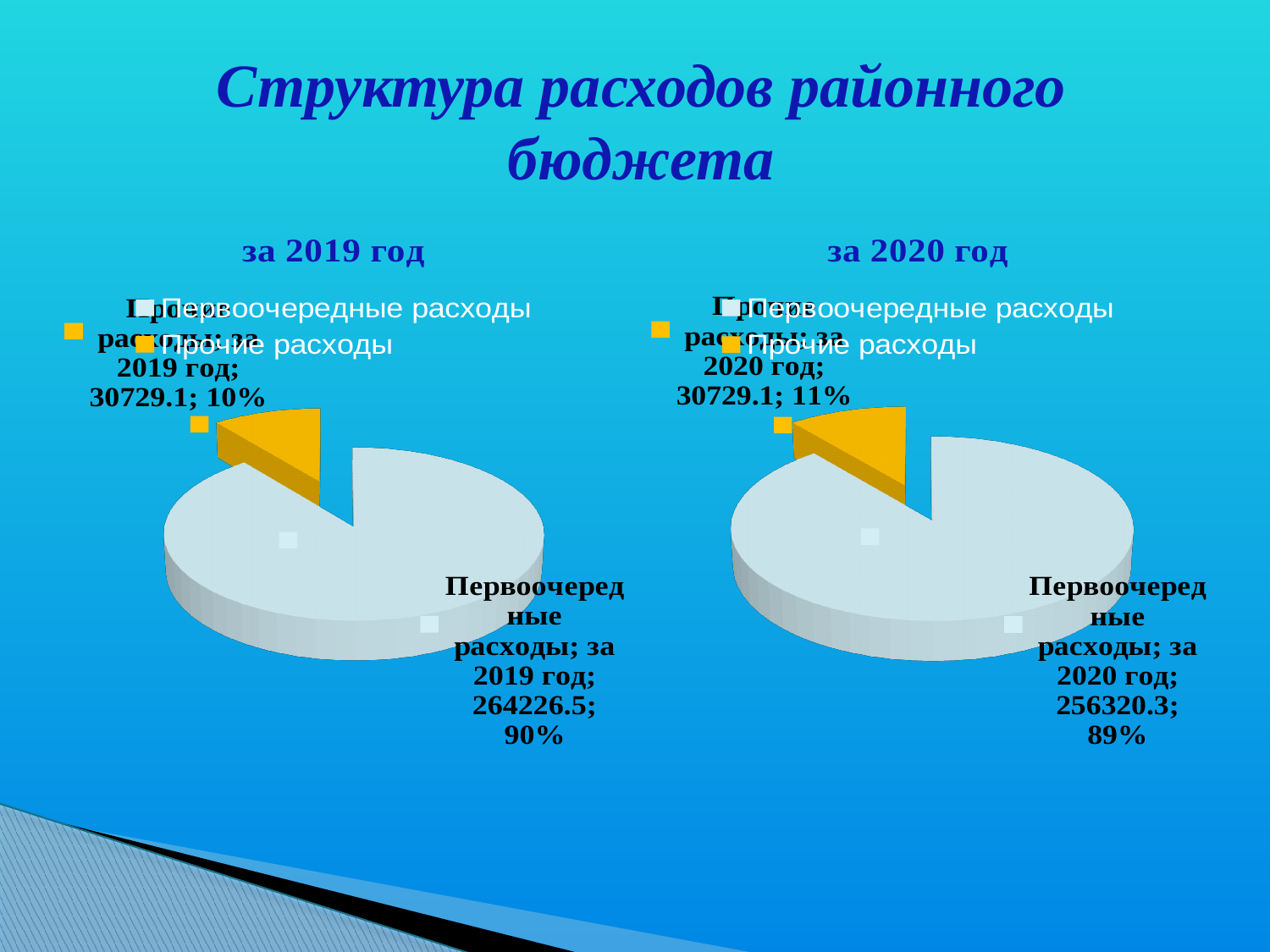

# Структура расходов районного бюджета

[unsupported chart]

[unsupported chart]